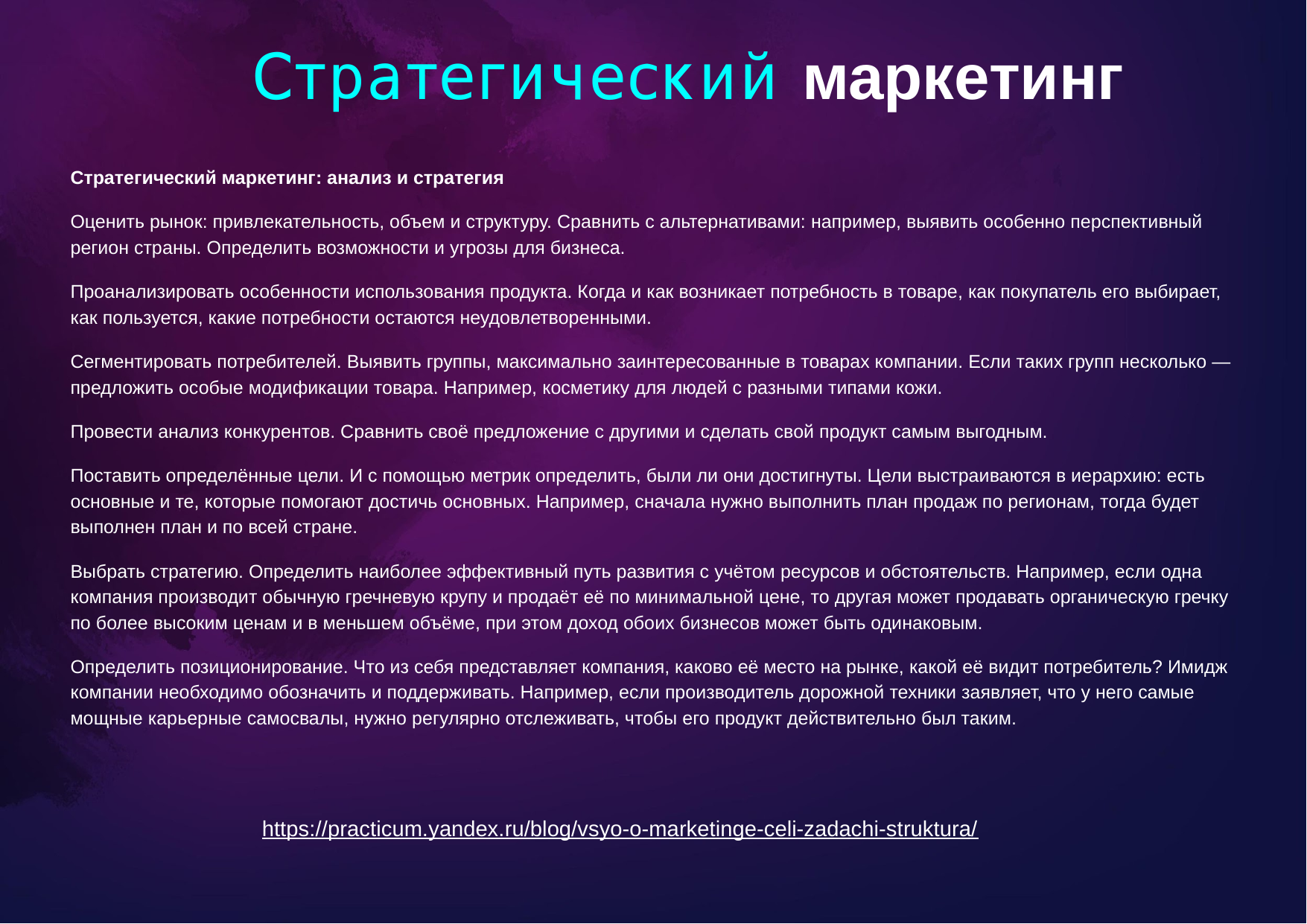

Стратегический маркетинг
Стратегический маркетинг: анализ и стратегия
Оценить рынок: привлекательность, объем и структуру. Сравнить с альтернативами: например, выявить особенно перспективный регион страны. Определить возможности и угрозы для бизнеса.
Проанализировать особенности использования продукта. Когда и как возникает потребность в товаре, как покупатель его выбирает, как пользуется, какие потребности остаются неудовлетворенными.
Сегментировать потребителей. Выявить группы, максимально заинтересованные в товарах компании. Если таких групп несколько — предложить особые модификации товара. Например, косметику для людей с разными типами кожи.
Провести анализ конкурентов. Сравнить своё предложение с другими и сделать свой продукт самым выгодным.
Поставить определённые цели. И с помощью метрик определить, были ли они достигнуты. Цели выстраиваются в иерархию: есть основные и те, которые помогают достичь основных. Например, сначала нужно выполнить план продаж по регионам, тогда будет выполнен план и по всей стране.
Выбрать стратегию. Определить наиболее эффективный путь развития с учётом ресурсов и обстоятельств. Например, если одна компания производит обычную гречневую крупу и продаëт её по минимальной цене, то другая может продавать органическую гречку по более высоким ценам и в меньшем объëме, при этом доход обоих бизнесов может быть одинаковым.
Определить позиционирование. Что из себя представляет компания, каково еë место на рынке, какой еë видит потребитель? Имидж компании необходимо обозначить и поддерживать. Например, если производитель дорожной техники заявляет, что у него самые мощные карьерные самосвалы, нужно регулярно отслеживать, чтобы его продукт действительно был таким.

https://practicum.yandex.ru/blog/vsyo-o-marketinge-celi-zadachi-struktura/